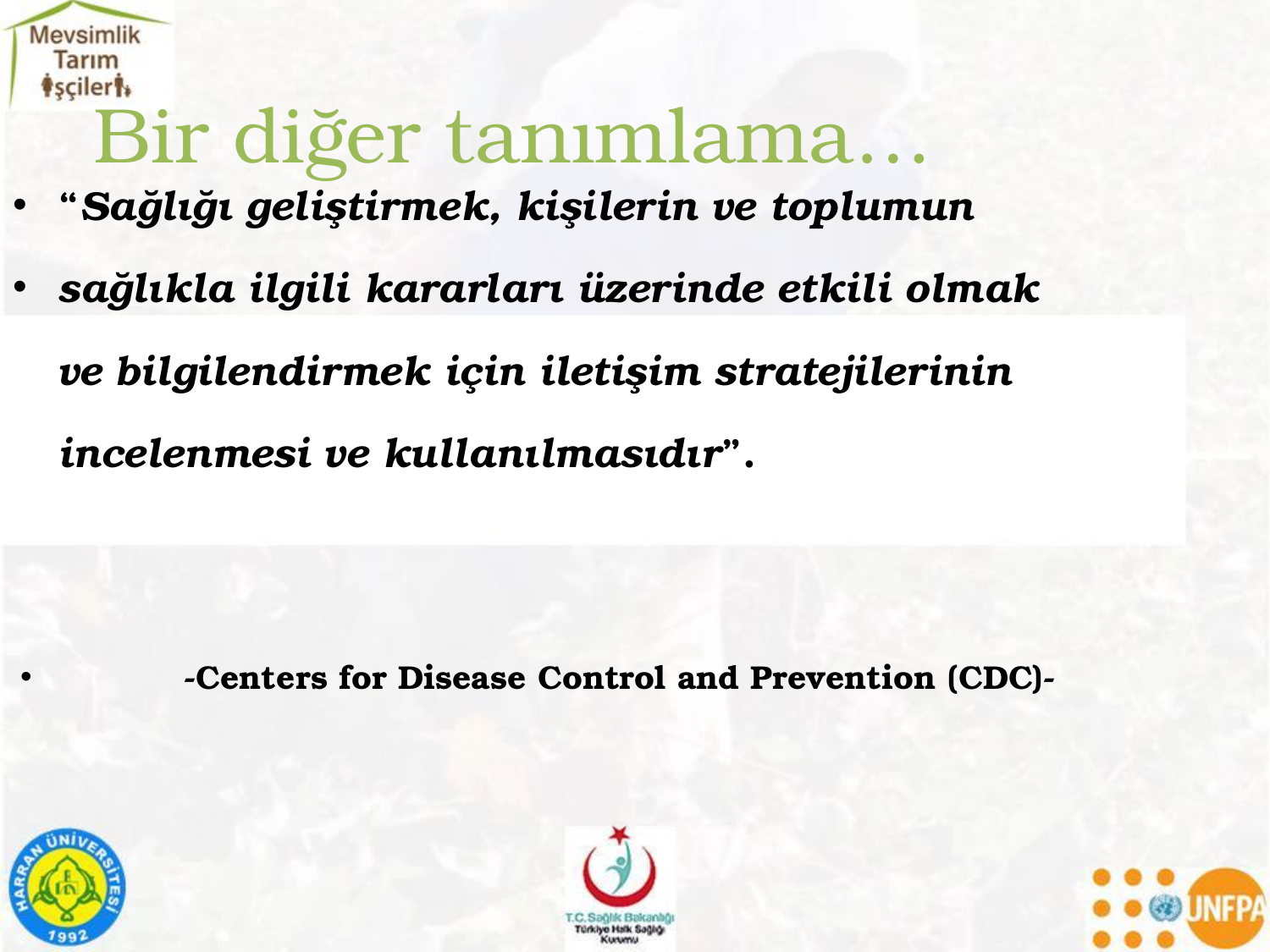

Bir diğer tanımlama…

“Sağlığı geliştirmek, kişilerin ve toplumun
sağlıkla ilgili kararları üzerinde etkili olmak ve bilgilendirmek için iletişim stratejilerinin incelenmesi ve kullanılmasıdır”.

-Centers for Disease Control and Prevention (CDC)-